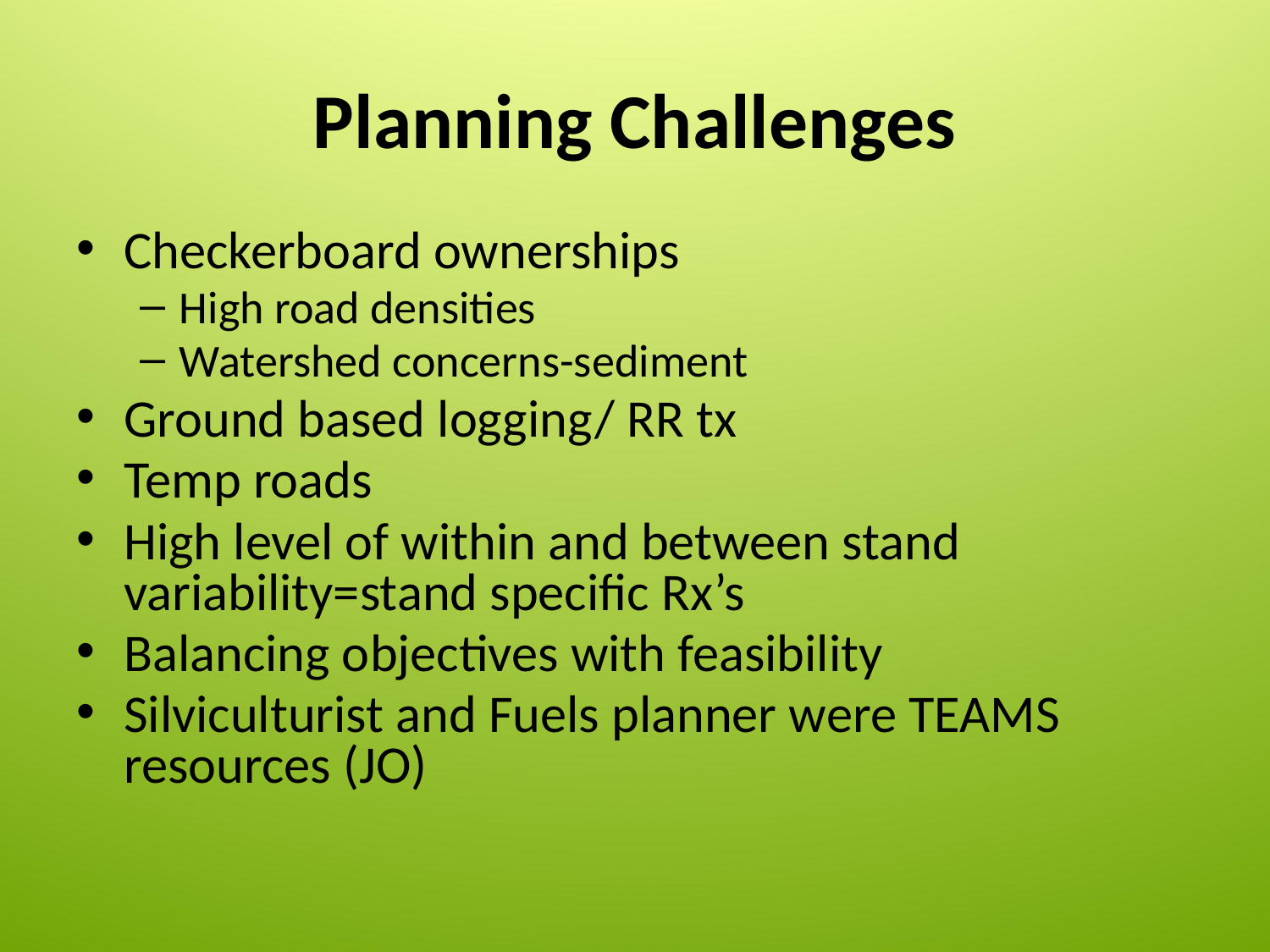

# Planning Challenges
Checkerboard ownerships
High road densities
Watershed concerns-sediment
Ground based logging/ RR tx
Temp roads
High level of within and between stand variability=stand specific Rx’s
Balancing objectives with feasibility
Silviculturist and Fuels planner were TEAMS resources (JO)